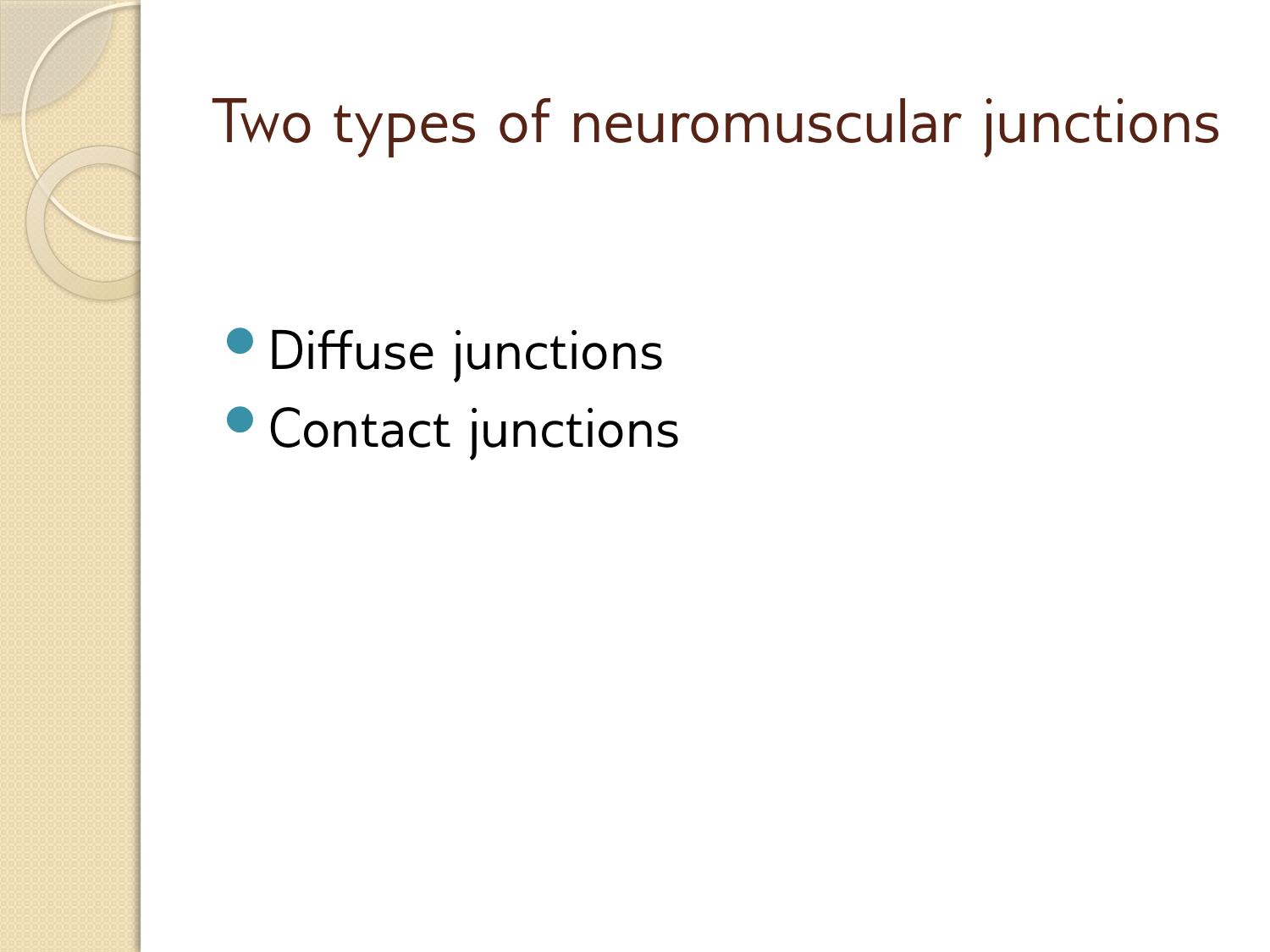

# Two types of neuromuscular junctions
Diffuse junctions
Contact junctions